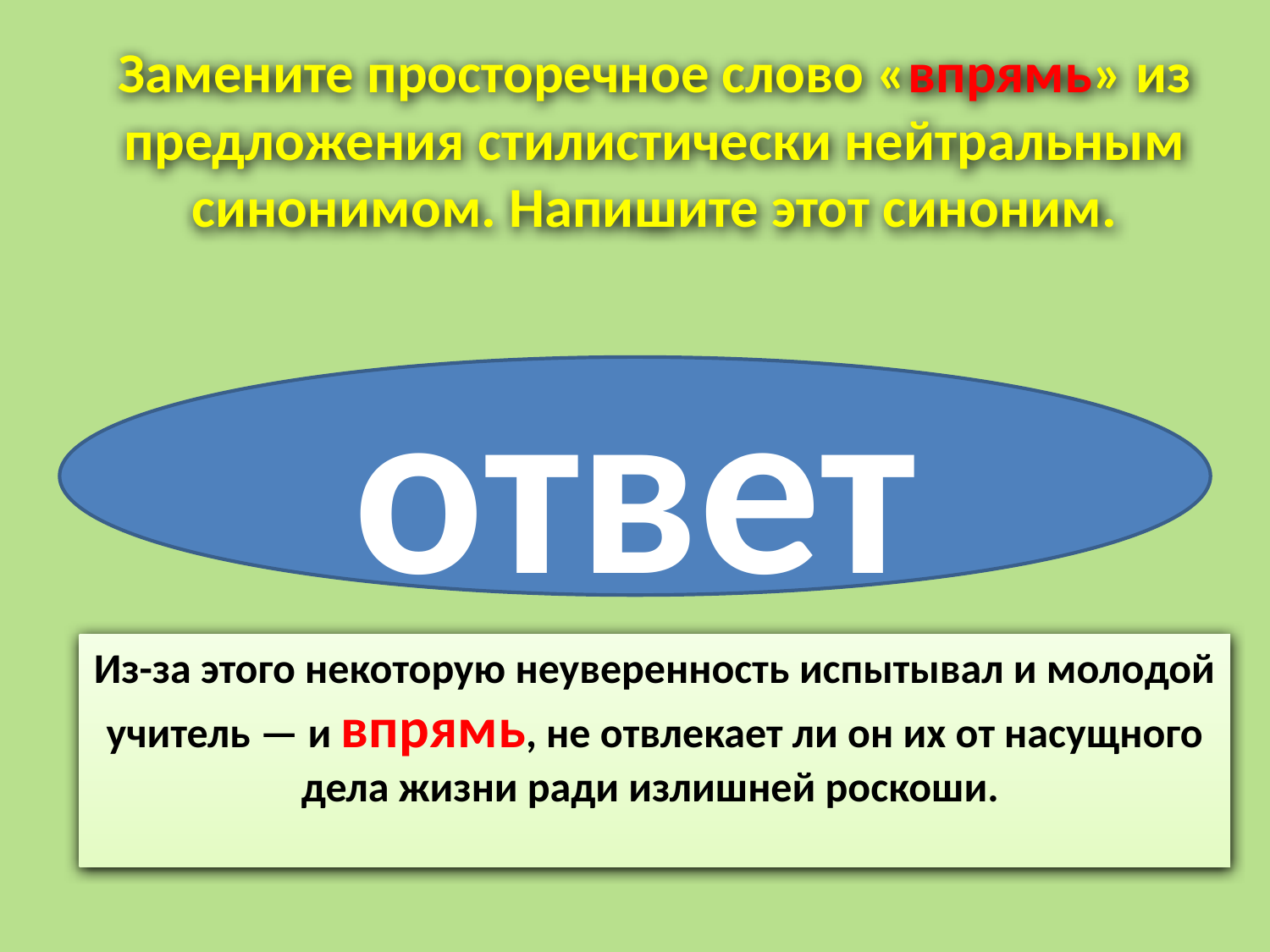

Замените просторечное слово «впрямь» из предложения стилистически нейтральным синонимом. Напишите этот синоним.
действительно/правда
ответ
Из-за этого некоторую неуверенность испытывал и молодой учитель — и впрямь, не отвлекает ли он их от насущного дела жизни ради излишней роскоши.